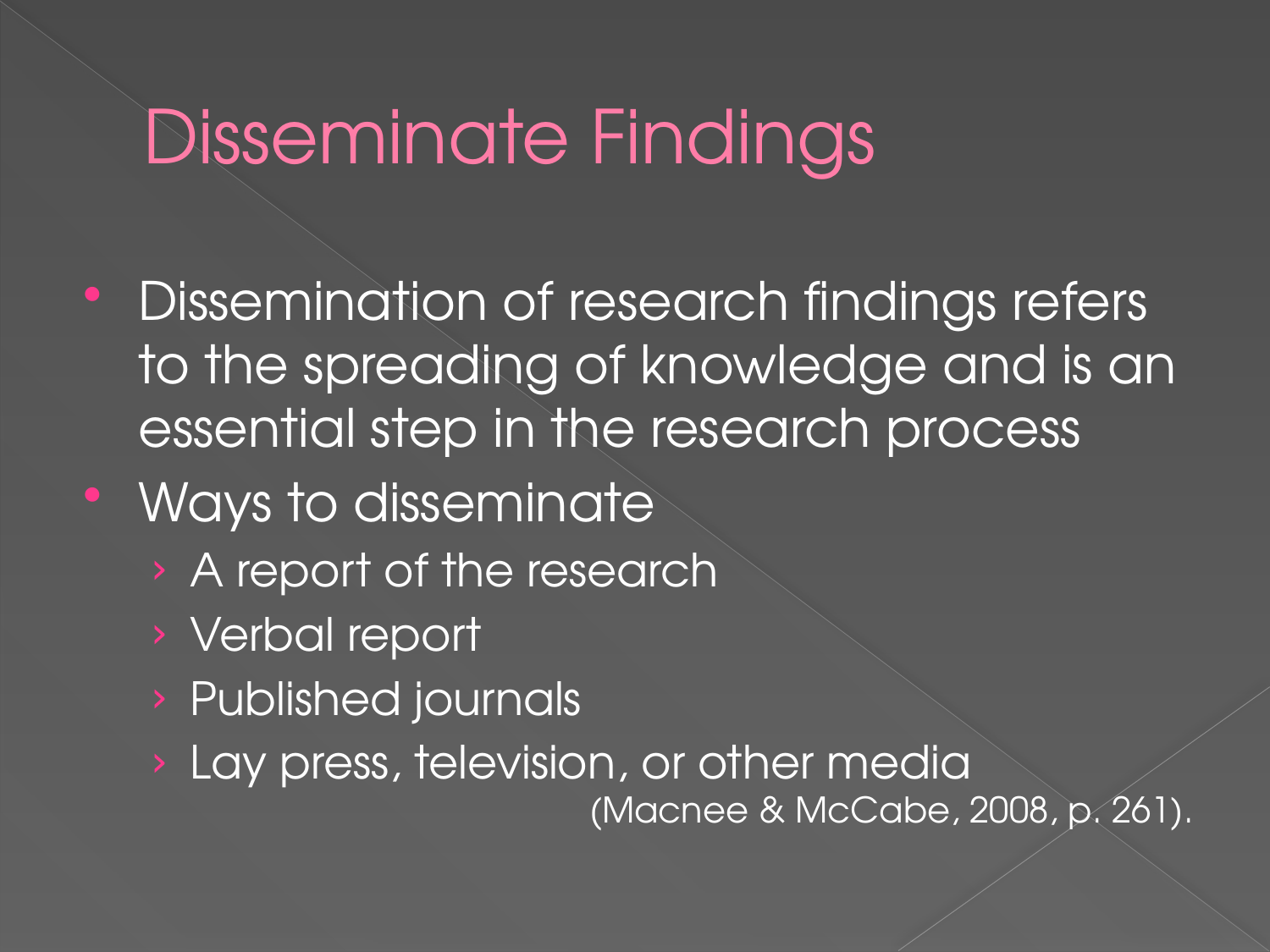

# Disseminate Findings
Dissemination of research findings refers to the spreading of knowledge and is an essential step in the research process
Ways to disseminate
A report of the research
Verbal report
Published journals
Lay press, television, or other media
(Macnee & McCabe, 2008, p. 261).